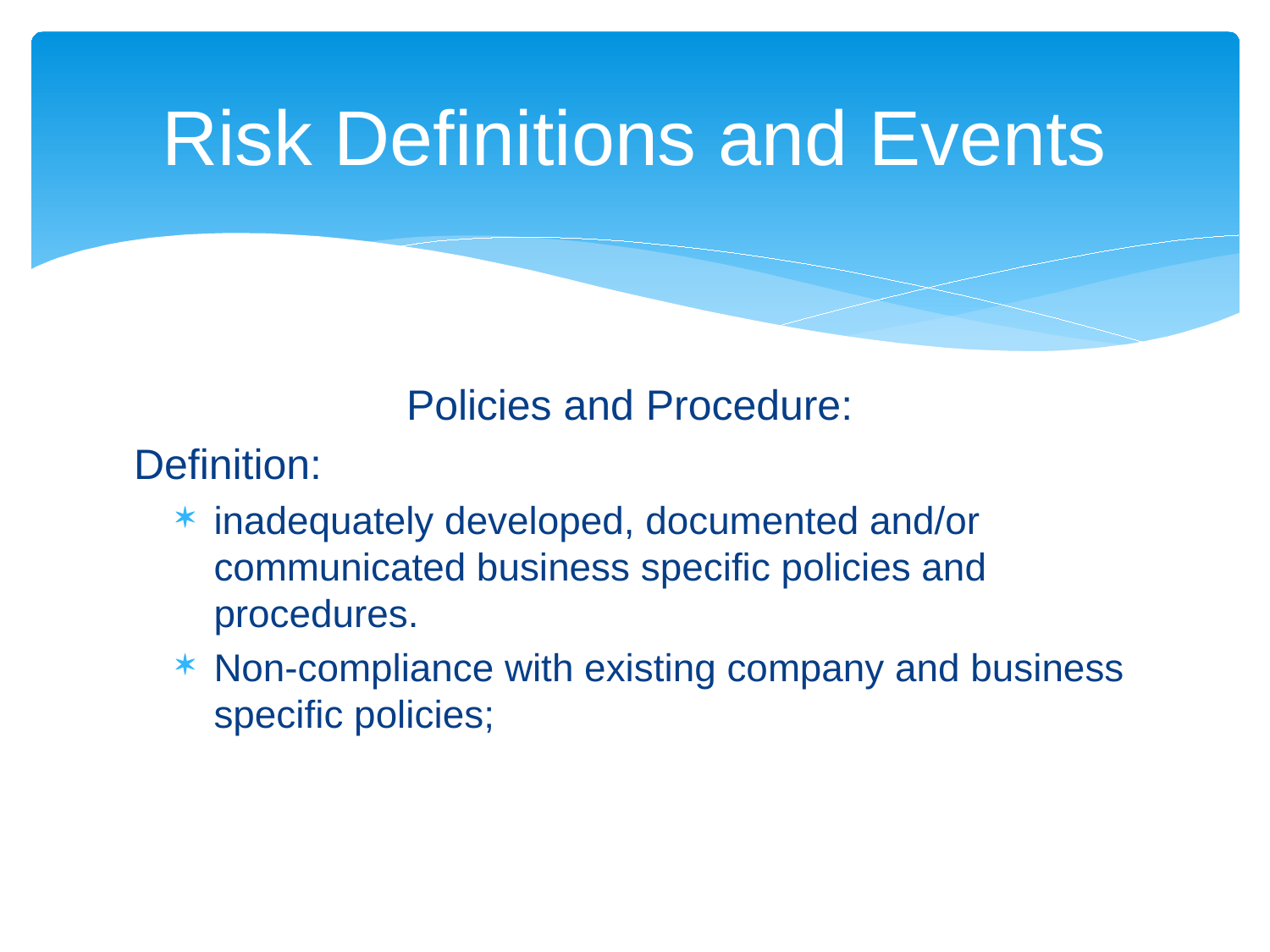

# Risk Definitions and Events
Policies and Procedure:
Definition:
inadequately developed, documented and/or communicated business specific policies and procedures.
Non-compliance with existing company and business specific policies;